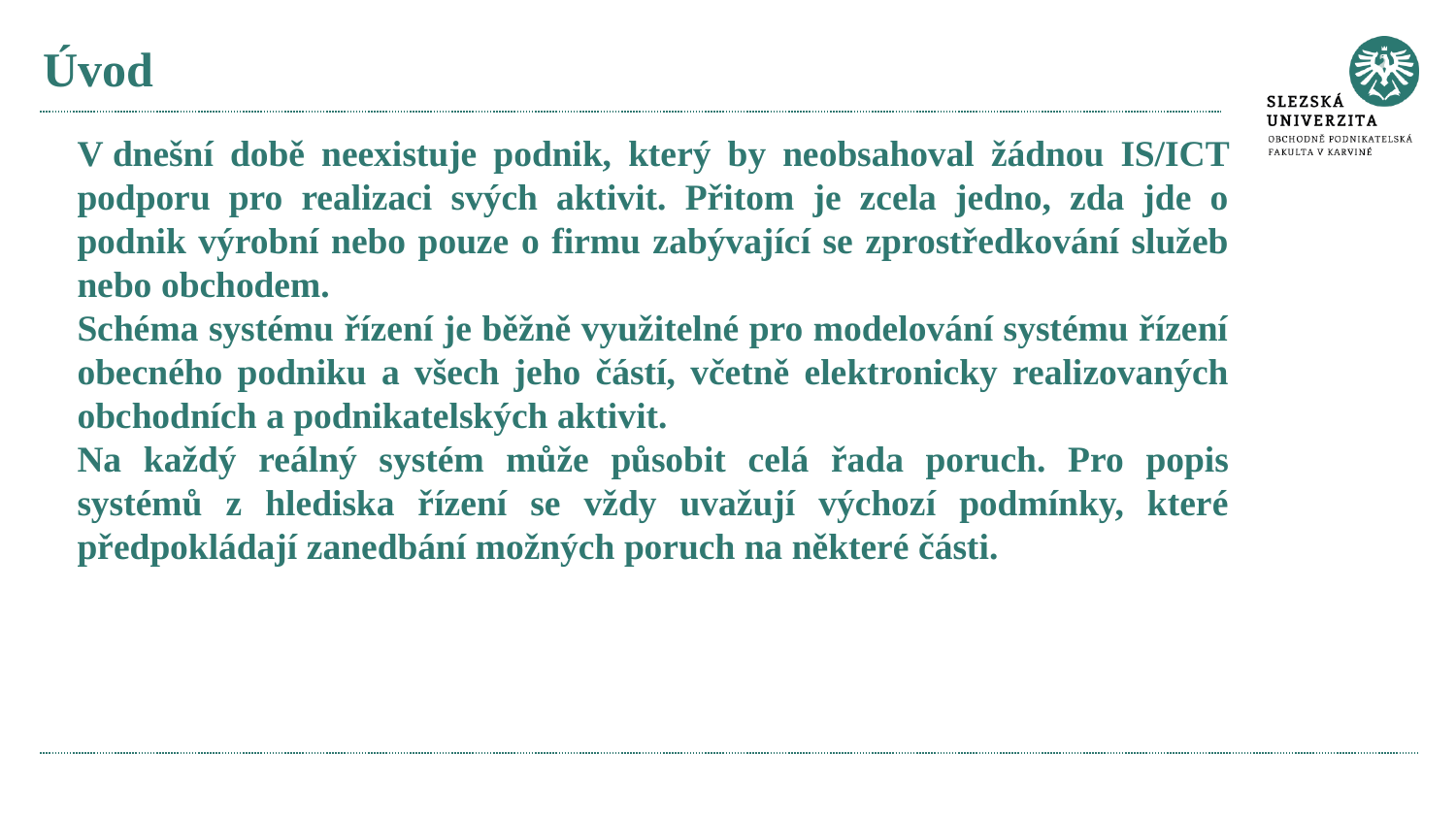

# Úvod
V dnešní době neexistuje podnik, který by neobsahoval žádnou IS/ICT podporu pro realizaci svých aktivit. Přitom je zcela jedno, zda jde o podnik výrobní nebo pouze o firmu zabývající se zprostředkování služeb nebo obchodem.
Schéma systému řízení je běžně využitelné pro modelování systému řízení obecného podniku a všech jeho částí, včetně elektronicky realizovaných obchodních a podnikatelských aktivit.
Na každý reálný systém může působit celá řada poruch. Pro popis systémů z hlediska řízení se vždy uvažují výchozí podmínky, které předpokládají zanedbání možných poruch na některé části.